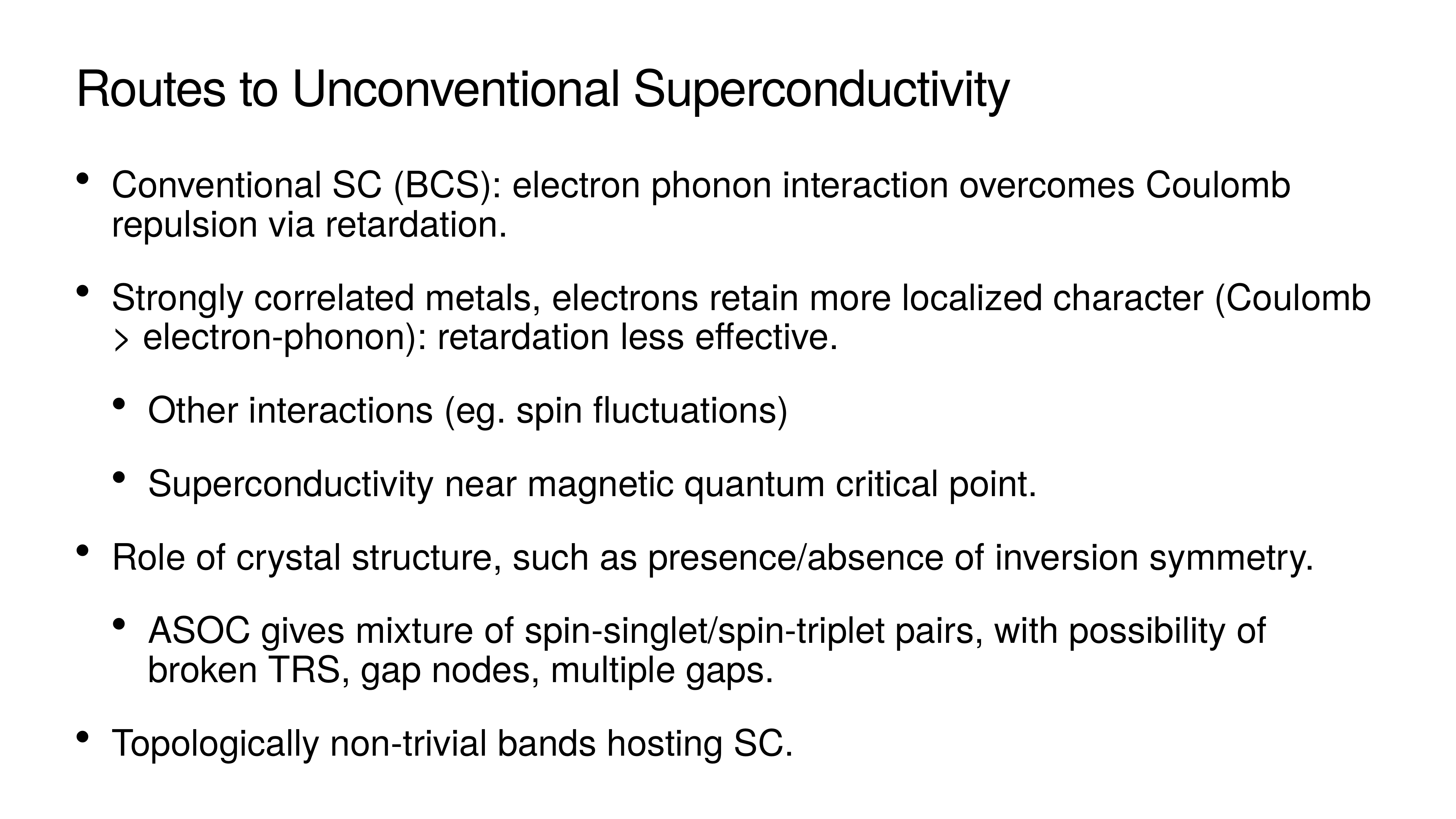

# Routes to Unconventional Superconductivity
Conventional SC (BCS): electron phonon interaction overcomes Coulomb repulsion via retardation.
Strongly correlated metals, electrons retain more localized character (Coulomb > electron-phonon): retardation less effective.
Other interactions (eg. spin fluctuations)
Superconductivity near magnetic quantum critical point.
Role of crystal structure, such as presence/absence of inversion symmetry.
ASOC gives mixture of spin-singlet/spin-triplet pairs, with possibility of broken TRS, gap nodes, multiple gaps.
Topologically non-trivial bands hosting SC.